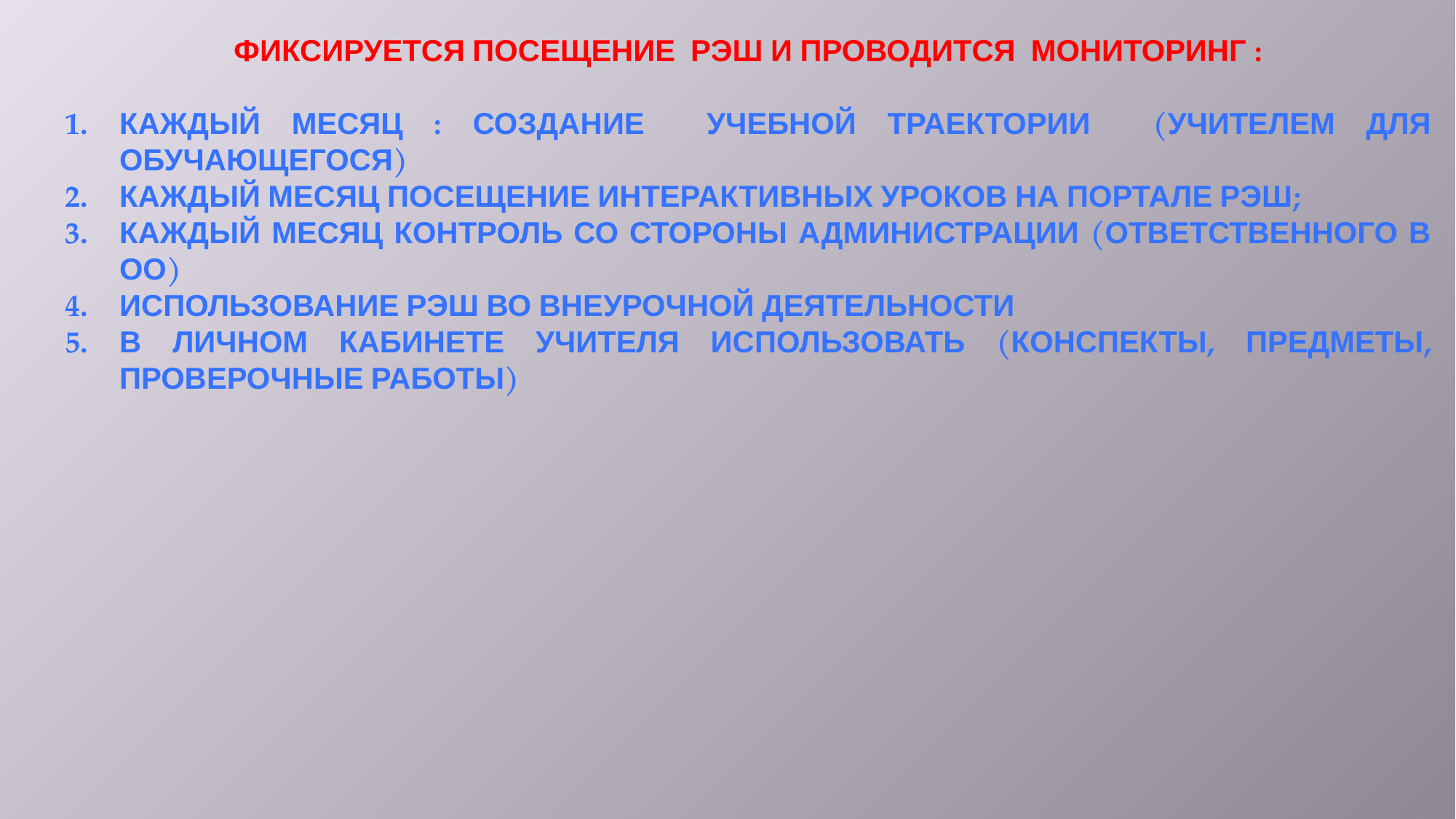

Фиксируется посещение  РЭШ и проводится  мониторинг :

Каждый месяц : создание  учебной траектории  (учителем для обучающегося)
Каждый месяц посещение интерактивных уроков на портале рэш;
Каждый месяц контроль со стороны администрации (ответственного в ОО)
Использование рэш во внеурочной деятельности
В личном кабинете учителя использовать (конспекты, предметы, проверочные работы)